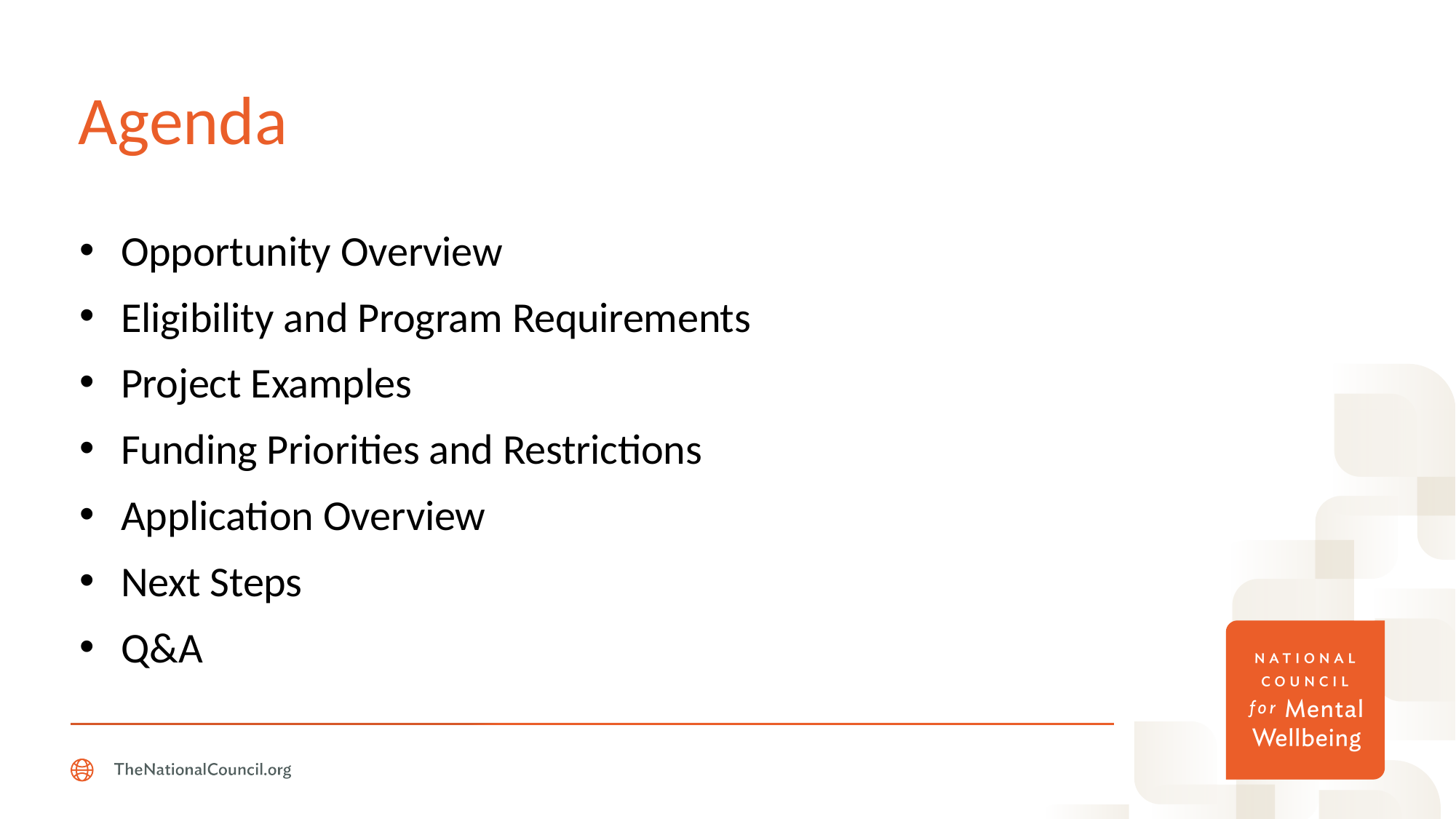

# Agenda
Opportunity Overview
Eligibility and Program Requirements
Project Examples
Funding Priorities and Restrictions
Application Overview
Next Steps
Q&A